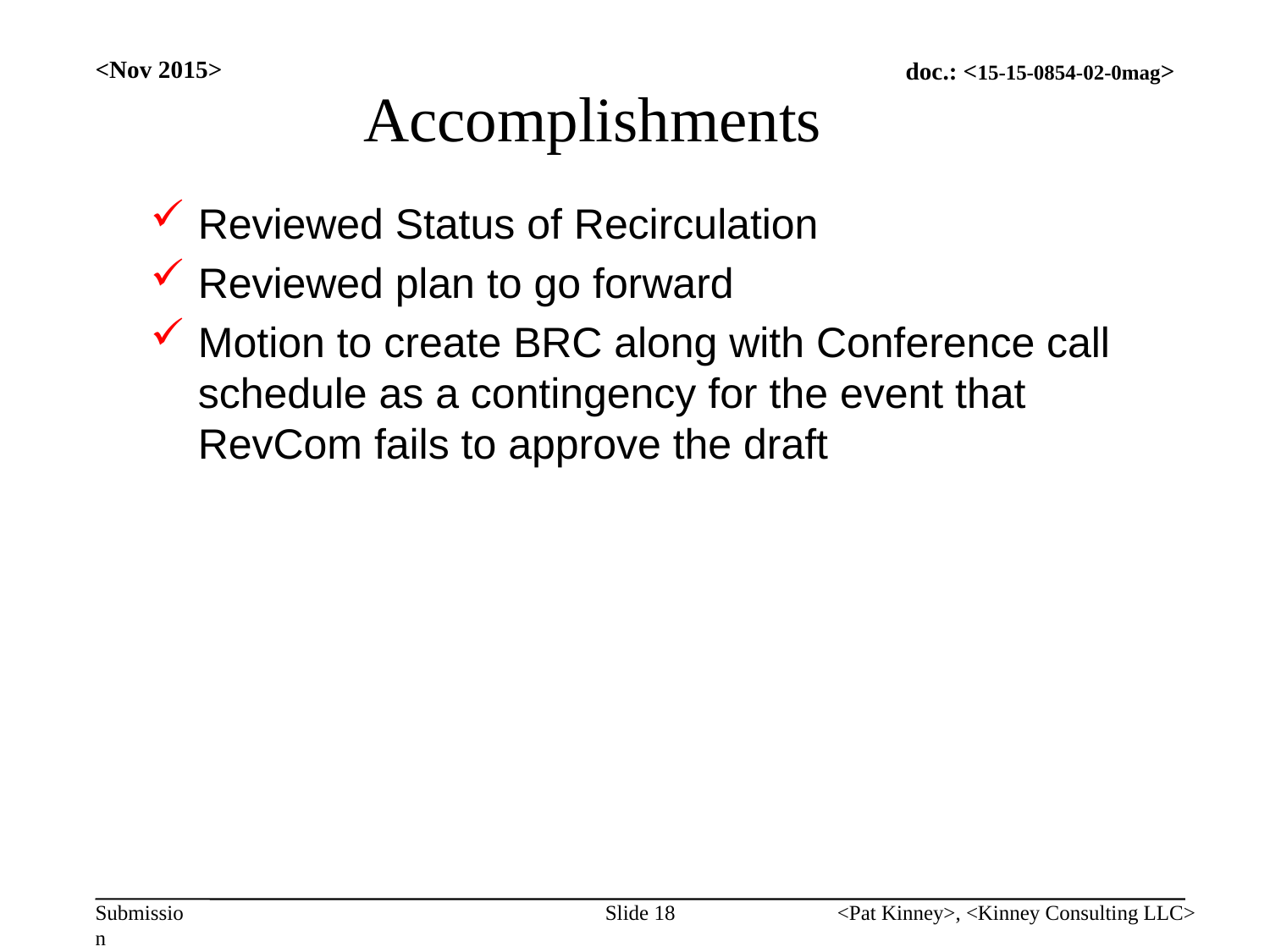

# Accomplishments
<Nov 2015>
Reviewed Status of Recirculation
Reviewed plan to go forward
Motion to create BRC along with Conference call schedule as a contingency for the event that RevCom fails to approve the draft
Slide 18
<Pat Kinney>, <Kinney Consulting LLC>